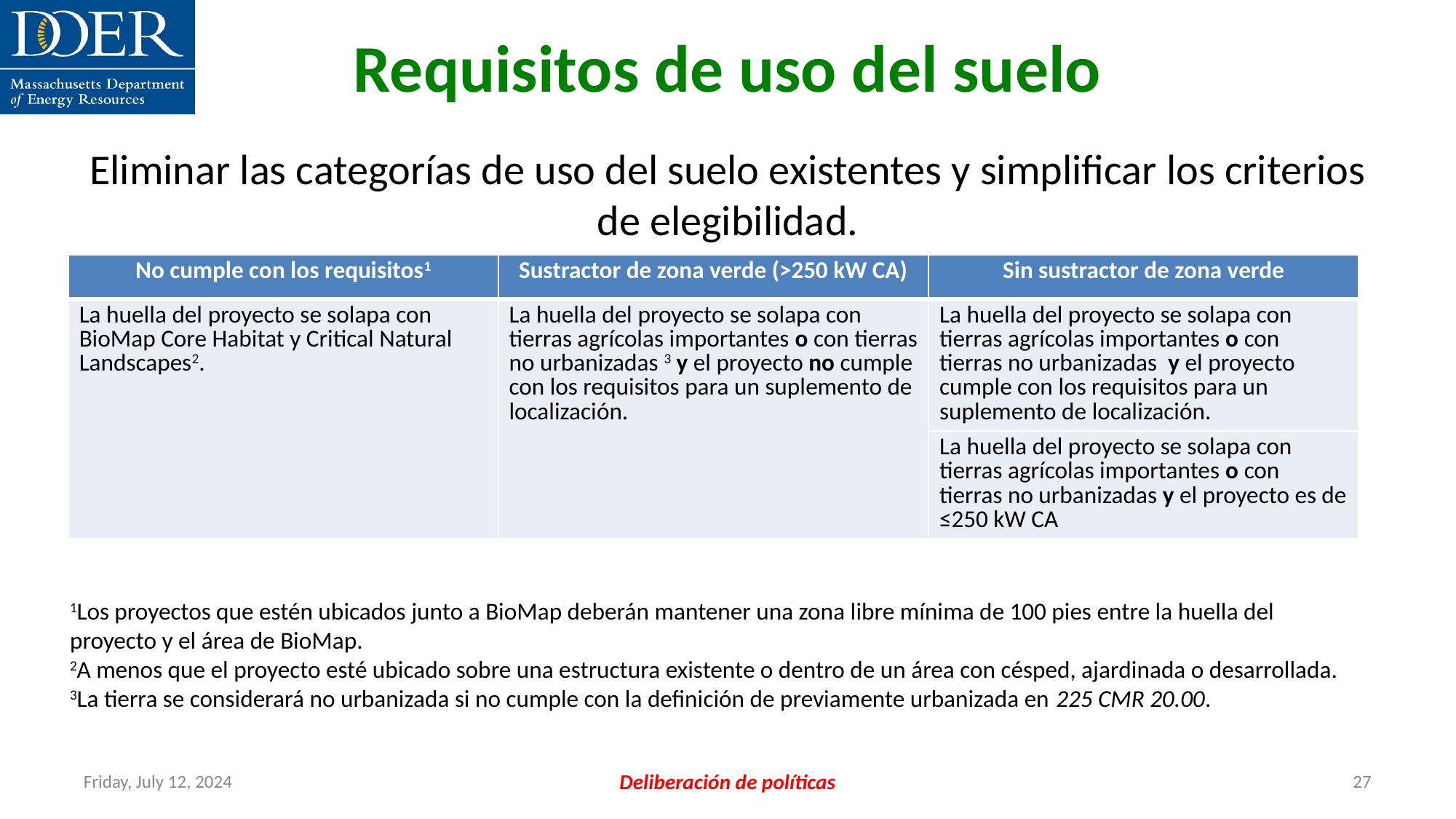

Requisitos de uso del suelo
Eliminar las categorías de uso del suelo existentes y simplificar los criterios de elegibilidad.

| No cumple con los requisitos1 | Sustractor de zona verde (>250 kW CA) | Sin sustractor de zona verde |
| --- | --- | --- |
| La huella del proyecto se solapa con BioMap Core Habitat y Critical Natural Landscapes2. | La huella del proyecto se solapa con tierras agrícolas importantes o con tierras no urbanizadas 3 y el proyecto no cumple con los requisitos para un suplemento de localización. | La huella del proyecto se solapa con tierras agrícolas importantes o con tierras no urbanizadas y el proyecto cumple con los requisitos para un suplemento de localización. |
|  |  | La huella del proyecto se solapa con tierras agrícolas importantes o con tierras no urbanizadas y el proyecto es de ≤250 kW CA |
1Los proyectos que estén ubicados junto a BioMap deberán mantener una zona libre mínima de 100 pies entre la huella del proyecto y el área de BioMap.
2A menos que el proyecto esté ubicado sobre una estructura existente o dentro de un área con césped, ajardinada o desarrollada.
3La tierra se considerará no urbanizada si no cumple con la definición de previamente urbanizada en 225 CMR 20.00.
Friday, July 12, 2024
Deliberación de políticas
27